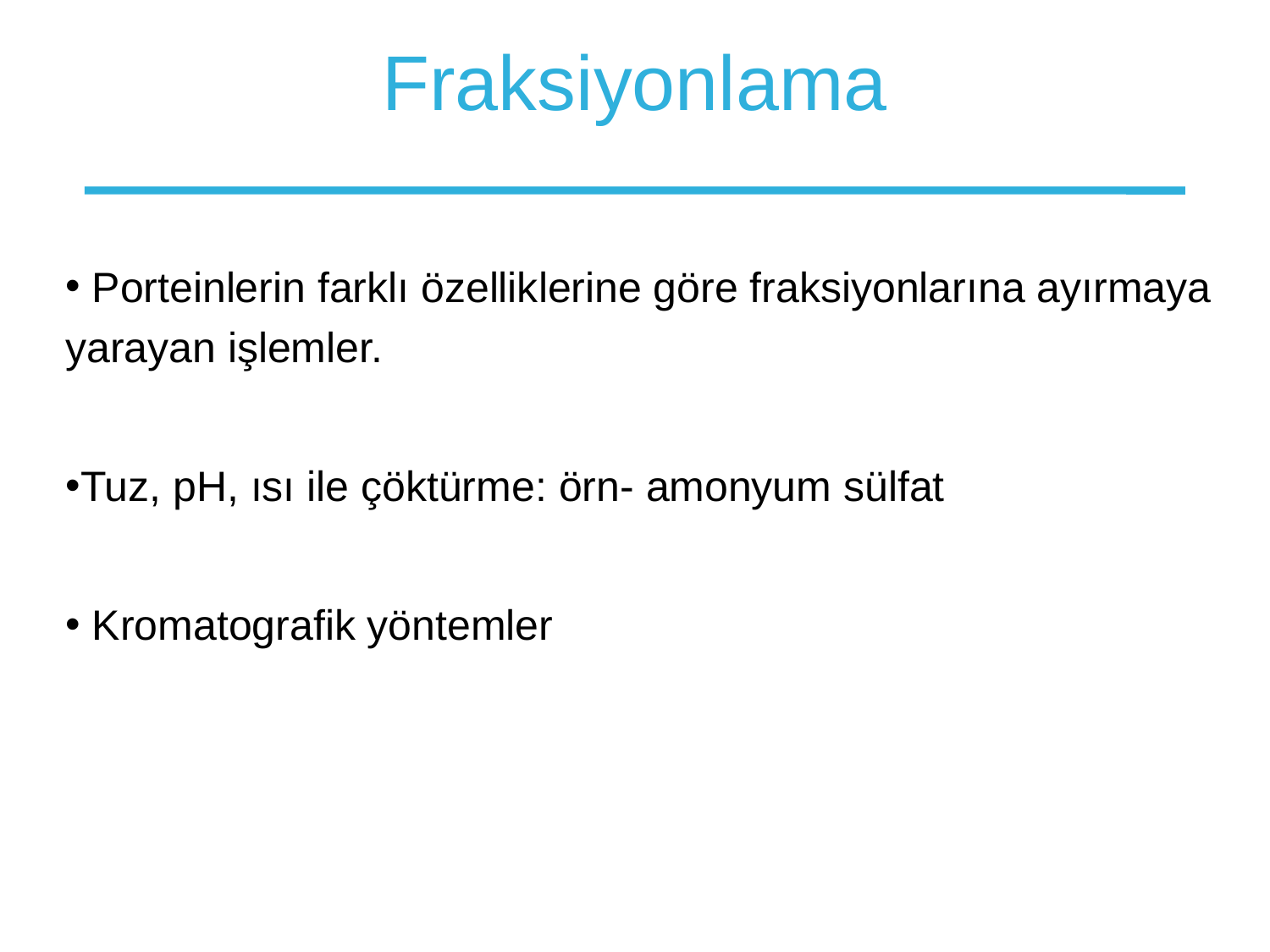

# Fraksiyonlama

 Porteinlerin farklı özelliklerine göre fraksiyonlarına ayırmaya yarayan işlemler.

Tuz, pH, ısı ile çöktürme: örn- amonyum sülfat

 Kromatografik yöntemler